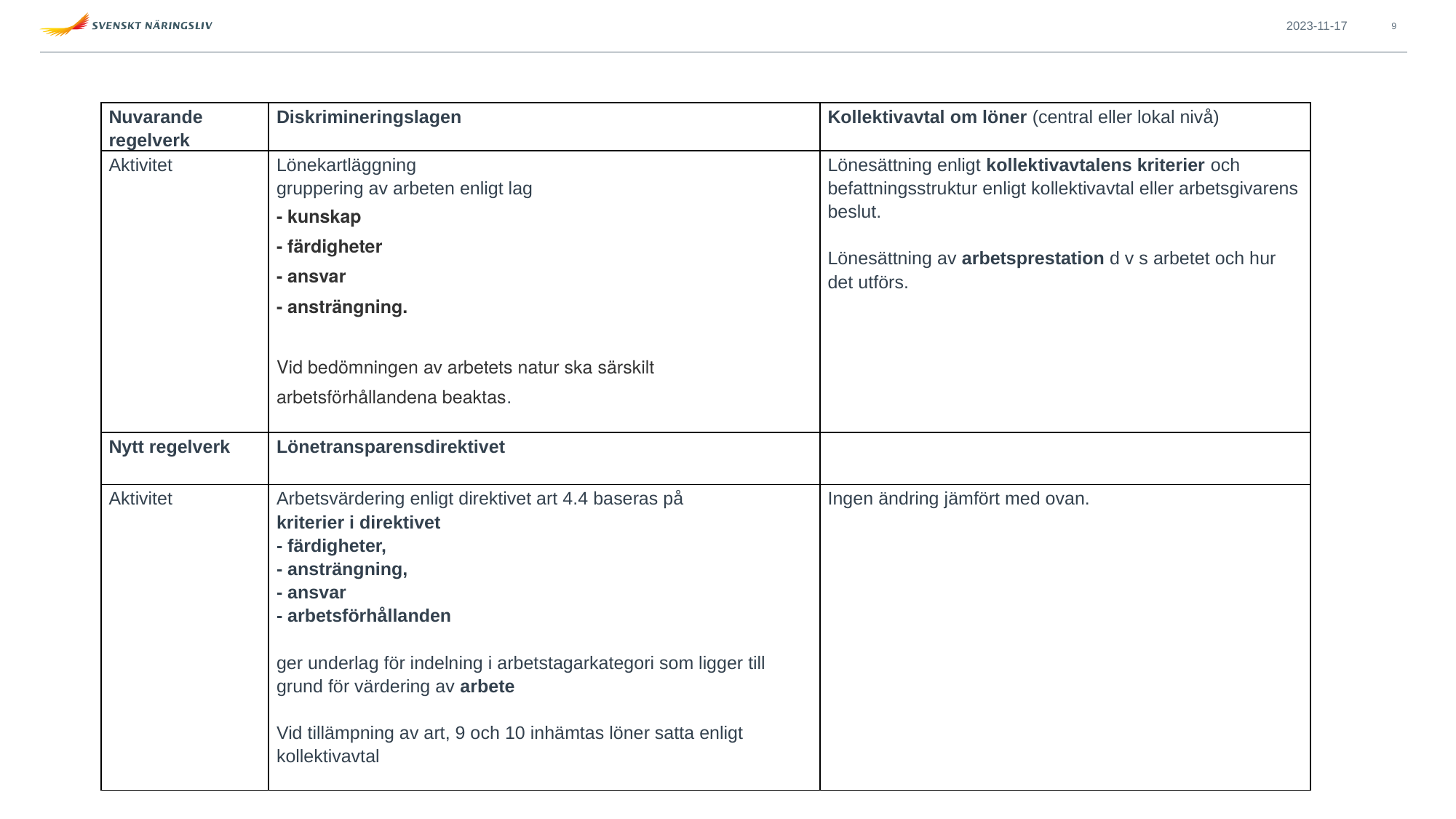

2023-11-17
9
| Nuvarande regelverk | Diskrimineringslagen | Kollektivavtal om löner (central eller lokal nivå) |
| --- | --- | --- |
| Aktivitet | Lönekartläggning gruppering av arbeten enligt lag - kunskap  - färdigheter  - ansvar - ansträngning.  Vid bedömningen av arbetets natur ska särskilt arbetsförhållandena beaktas. | Lönesättning enligt kollektivavtalens kriterier och befattningsstruktur enligt kollektivavtal eller arbetsgivarens beslut. Lönesättning av arbetsprestation d v s arbetet och hur det utförs. |
| Nytt regelverk | Lönetransparensdirektivet |  |
| Aktivitet | Arbetsvärdering enligt direktivet art 4.4 baseras på kriterier i direktivet - färdigheter,  - ansträngning,  - ansvar  - arbetsförhållanden ger underlag för indelning i arbetstagarkategori som ligger till grund för värdering av arbete Vid tillämpning av art, 9 och 10 inhämtas löner satta enligt kollektivavtal | Ingen ändring jämfört med ovan. |